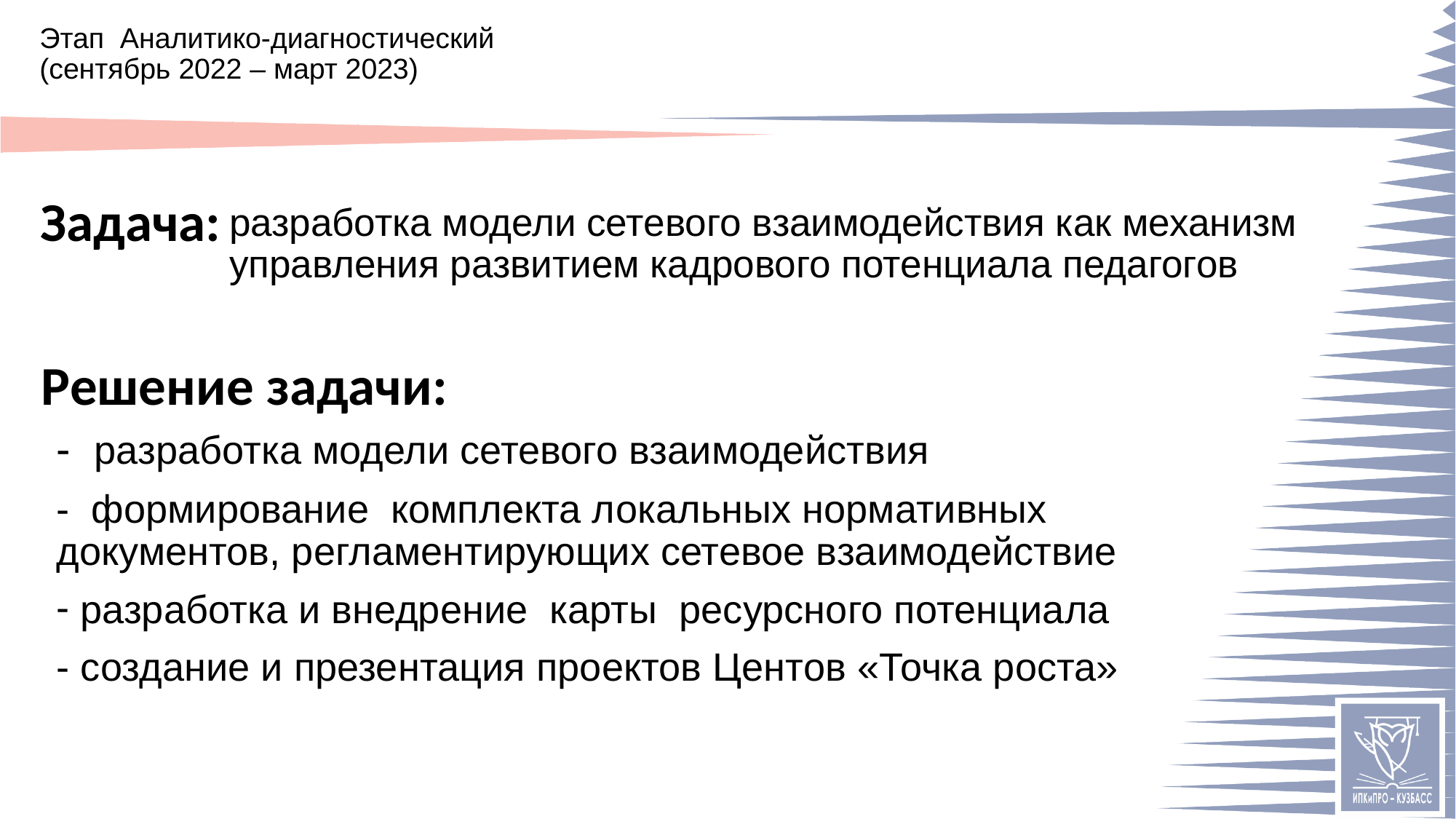

# Этап  Аналитико-диагностический (сентябрь 2022 – март 2023)
разработка модели сетевого взаимодействия как механизм управления развитием кадрового потенциала педагогов
-  разработка модели сетевого взаимодействия
-  формирование  комплекта локальных нормативных документов, регламентирующих сетевое взаимодействие
 разработка и внедрение  карты  ресурсного потенциала
- создание и презентация проектов Центов «Точка роста»